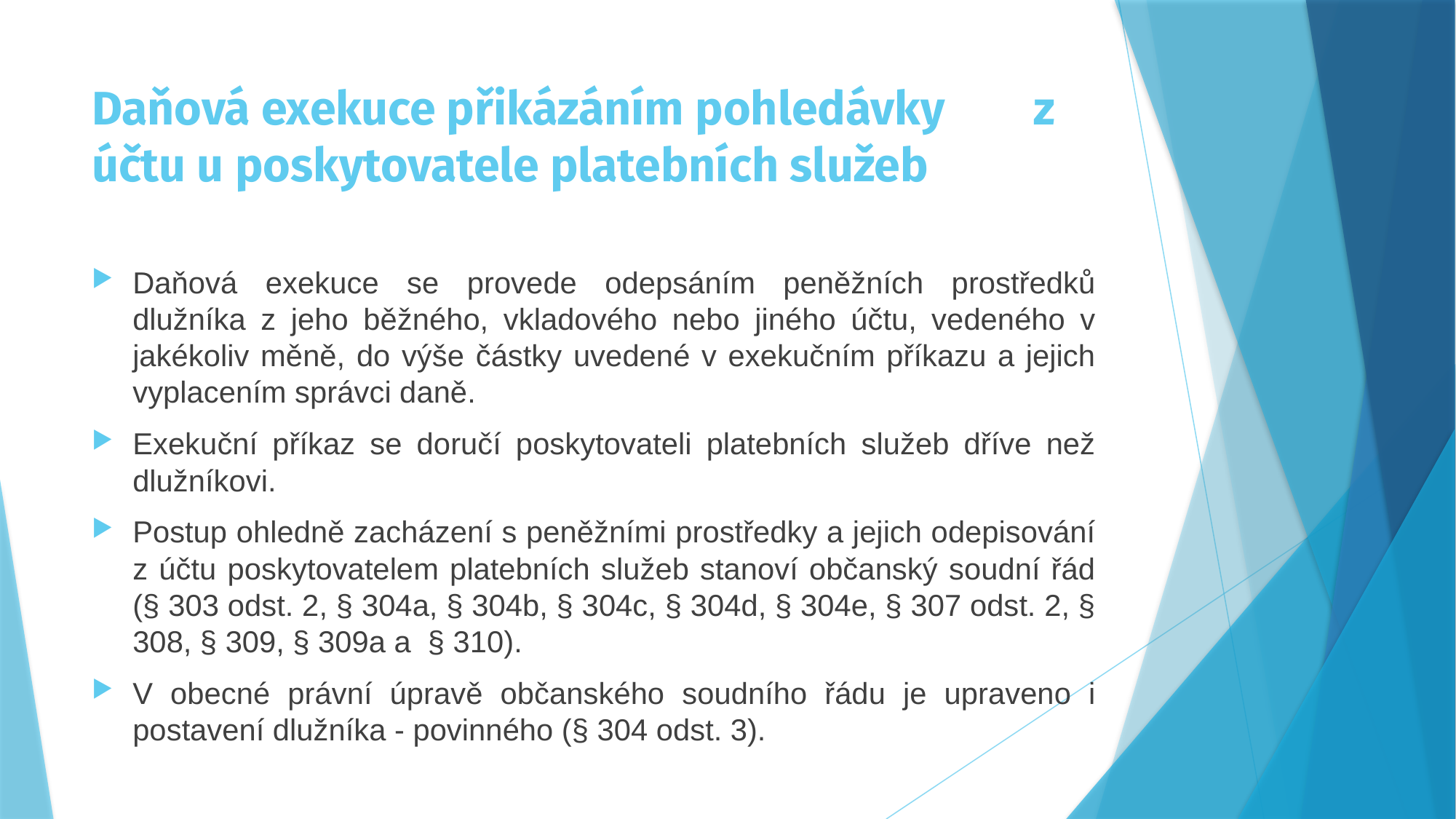

# Daňová exekuce přikázáním pohledávky        z účtu u poskytovatele platebních služeb
Daňová exekuce se provede odepsáním peněžních prostředků dlužníka z jeho běžného, vkladového nebo jiného účtu, vedeného v jakékoliv měně, do výše částky uvedené v exekučním příkazu a jejich vyplacením správci daně.
Exekuční příkaz se doručí poskytovateli platebních služeb dříve než dlužníkovi.
Postup ohledně zacházení s peněžními prostředky a jejich odepisování z účtu poskytovatelem platebních služeb stanoví občanský soudní řád (§ 303 odst. 2, § 304a, § 304b, § 304c, § 304d, § 304e, § 307 odst. 2, § 308, § 309, § 309a a  § 310).
V obecné právní úpravě občanského soudního řádu je upraveno i postavení dlužníka - povinného (§ 304 odst. 3).